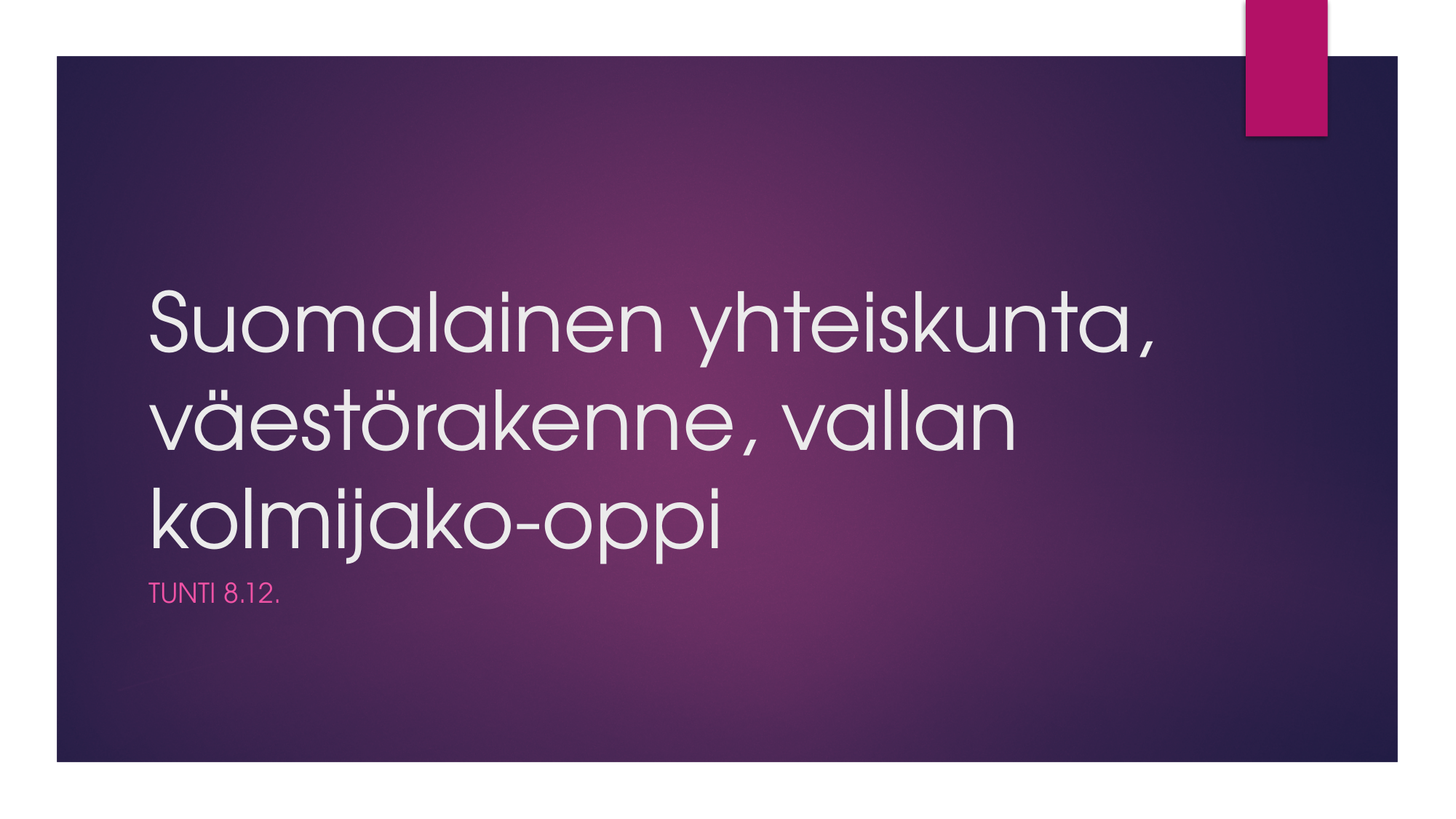

# Suomalainen yhteiskunta, väestörakenne, vallan kolmijako-oppi
Tunti 8.12.